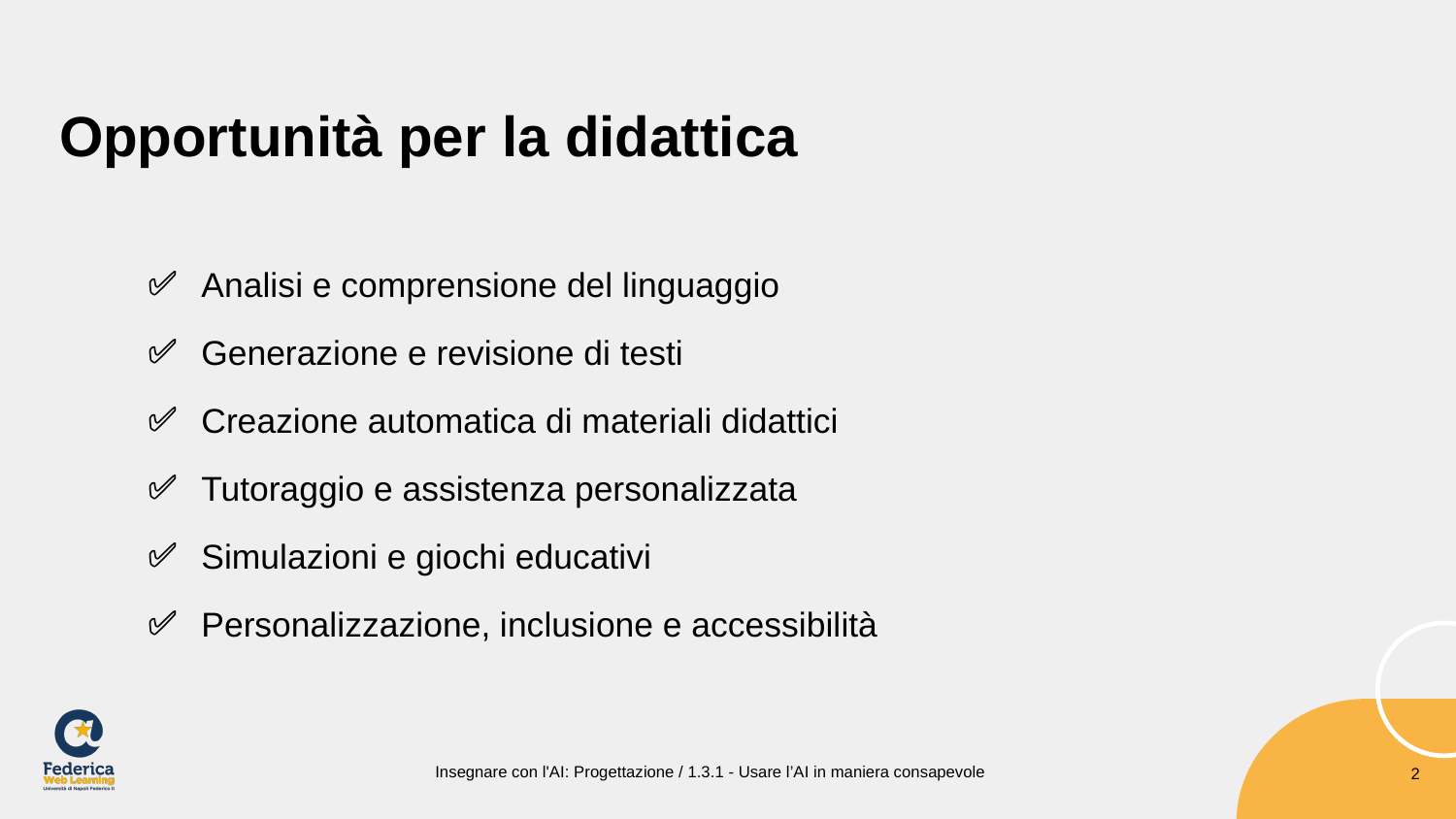

# Opportunità per la didattica
Analisi e comprensione del linguaggio
Generazione e revisione di testi
Creazione automatica di materiali didattici
Tutoraggio e assistenza personalizzata
Simulazioni e giochi educativi
Personalizzazione, inclusione e accessibilità